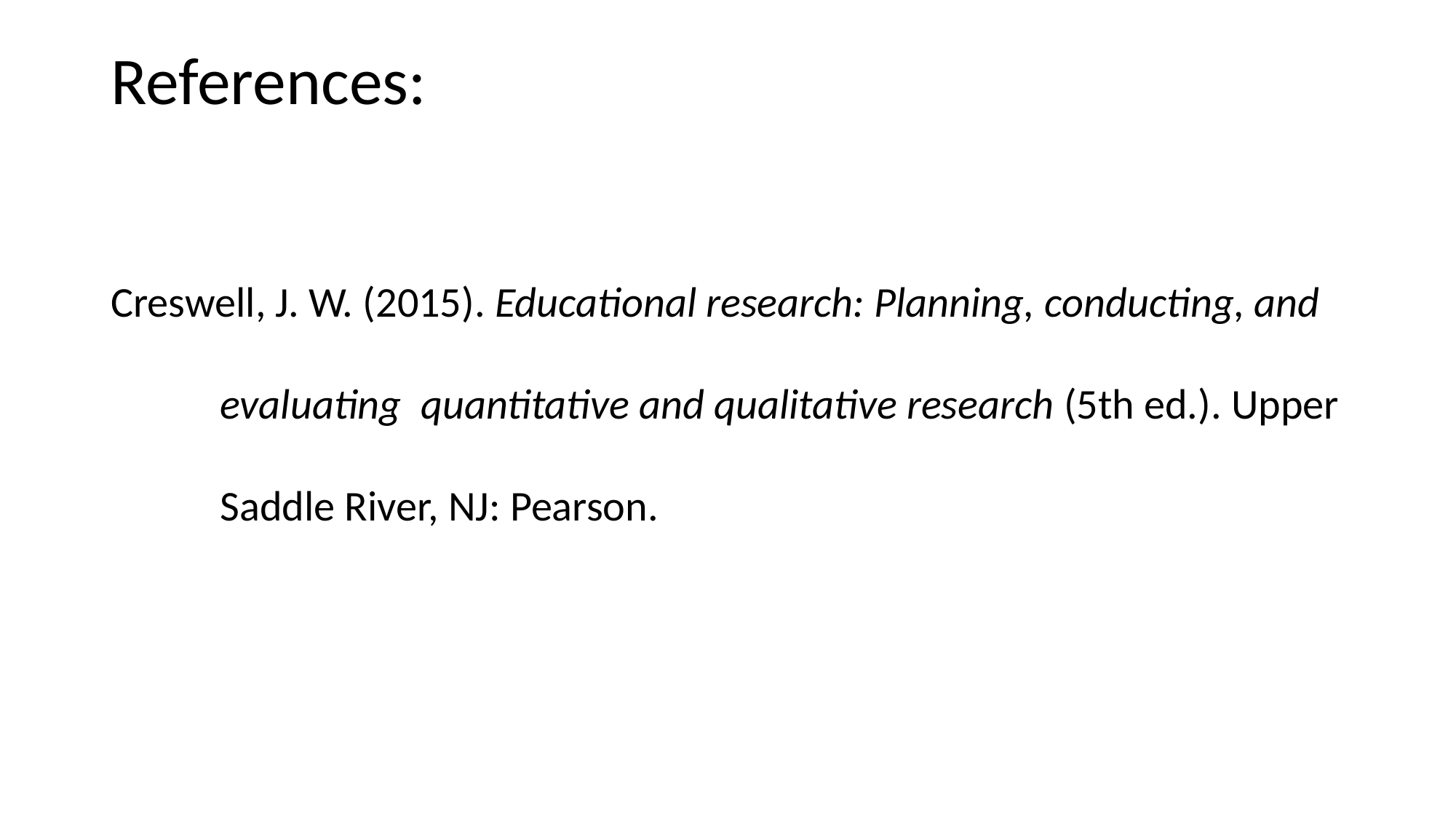

# References:
Creswell, J. W. (2015). Educational research: Planning, conducting, and 	evaluating  quantitative and qualitative research (5th ed.). Upper 	Saddle River, NJ: Pearson.